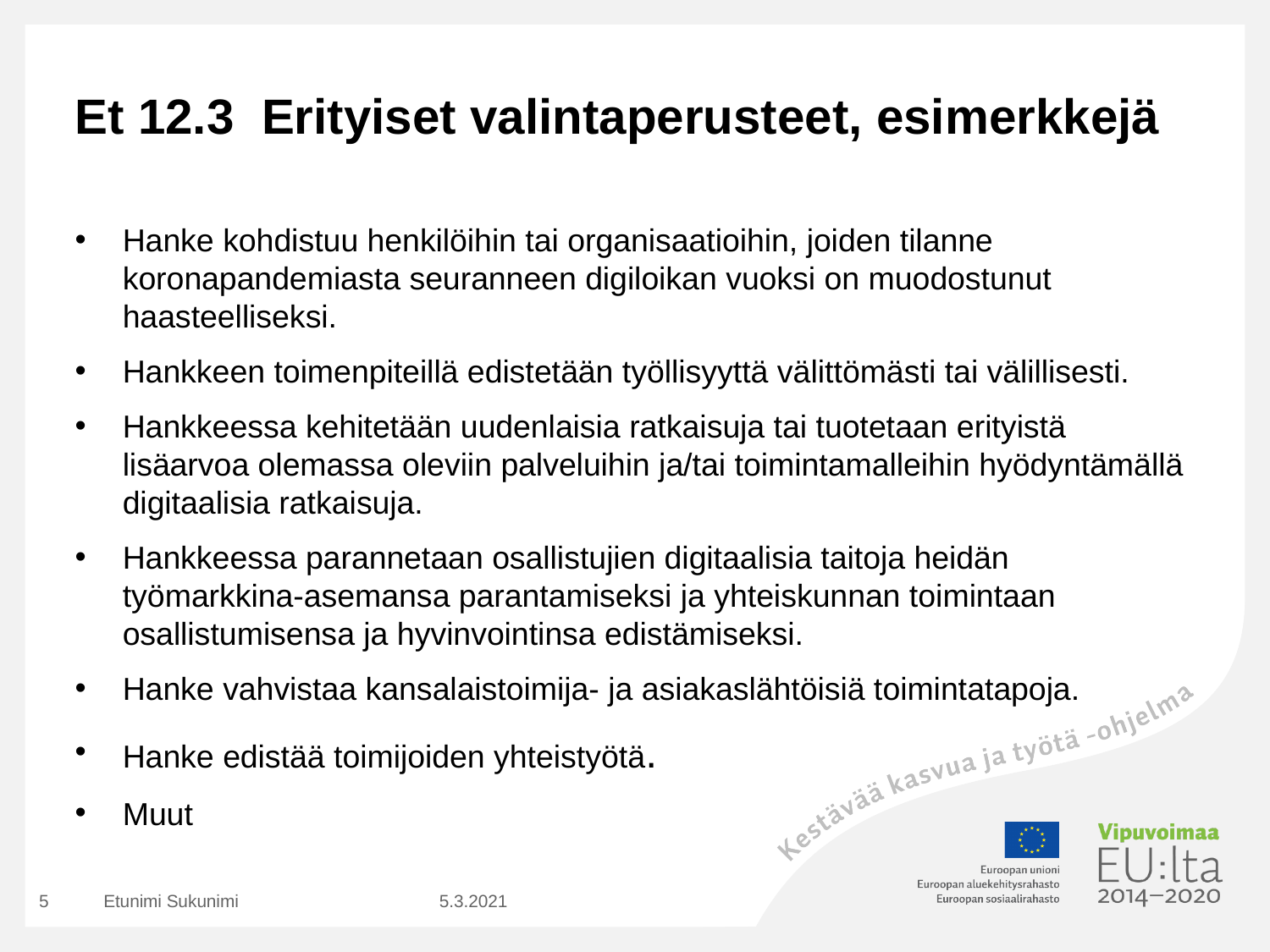

# Et 12.3  Erityiset valintaperusteet, esimerkkejä
Hanke kohdistuu henkilöihin tai organisaatioihin, joiden tilanne koronapandemiasta seuranneen digiloikan vuoksi on muodostunut haasteelliseksi.
Hankkeen toimenpiteillä edistetään työllisyyttä välittömästi tai välillisesti.
Hankkeessa kehitetään uudenlaisia ratkaisuja tai tuotetaan erityistä lisäarvoa olemassa oleviin palveluihin ja/tai toimintamalleihin hyödyntämällä digitaalisia ratkaisuja.
Hankkeessa parannetaan osallistujien digitaalisia taitoja heidän työmarkkina-asemansa parantamiseksi ja yhteiskunnan toimintaan osallistumisensa ja hyvinvointinsa edistämiseksi.
Hanke vahvistaa kansalaistoimija- ja asiakaslähtöisiä toimintatapoja.
Hanke edistää toimijoiden yhteistyötä.
Muut

5
Etunimi Sukunimi
5.3.2021